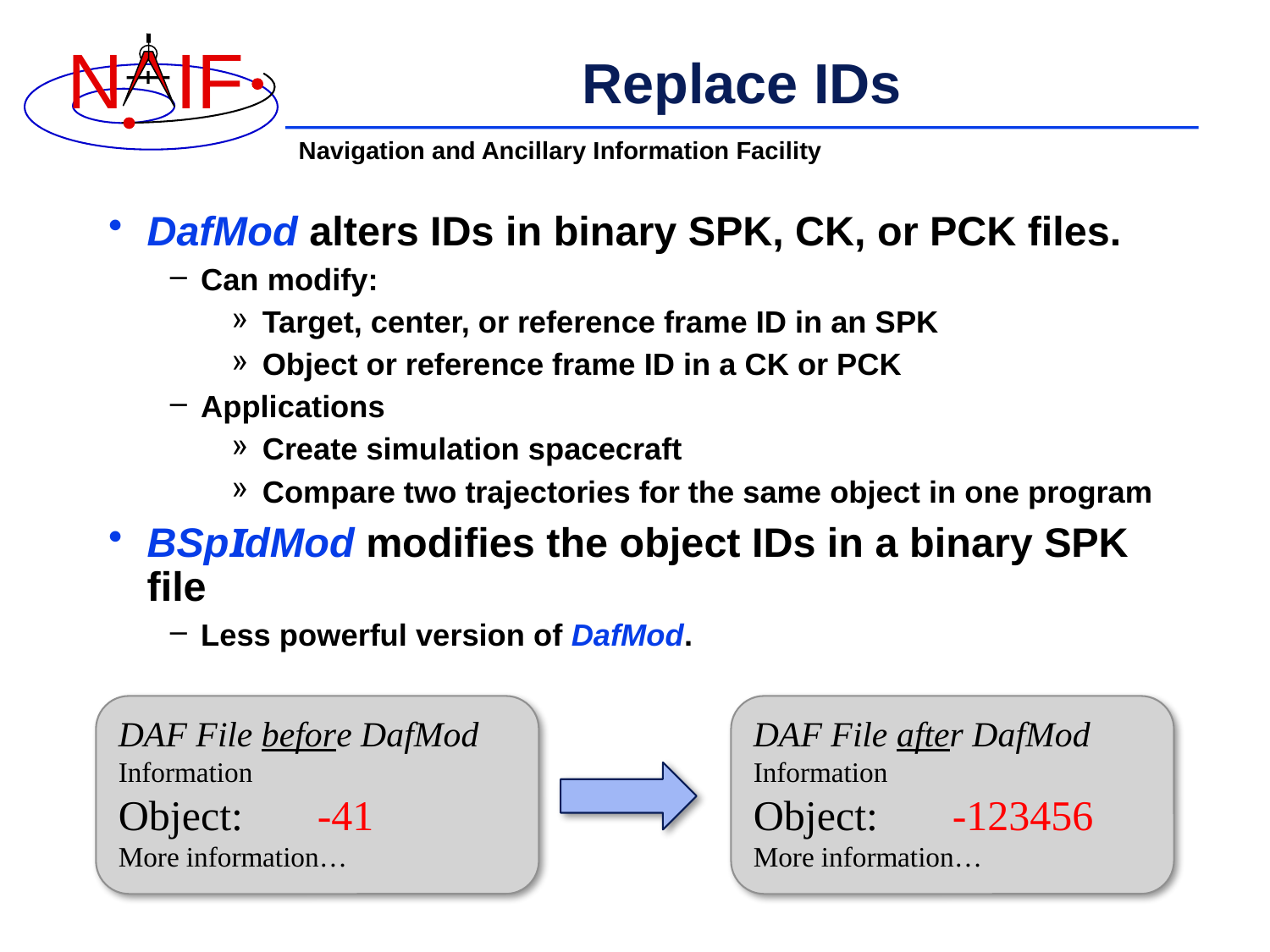

# Replace IDs
DafMod alters IDs in binary SPK, CK, or PCK files.
Can modify:
Target, center, or reference frame ID in an SPK
Object or reference frame ID in a CK or PCK
Applications
Create simulation spacecraft
Compare two trajectories for the same object in one program
BSpIdMod modifies the object IDs in a binary SPK file
Less powerful version of DafMod.
DAF File before DafMod
Information
Object:       -41
More information…
DAF File after DafMod
Information
Object:       -123456
More information…